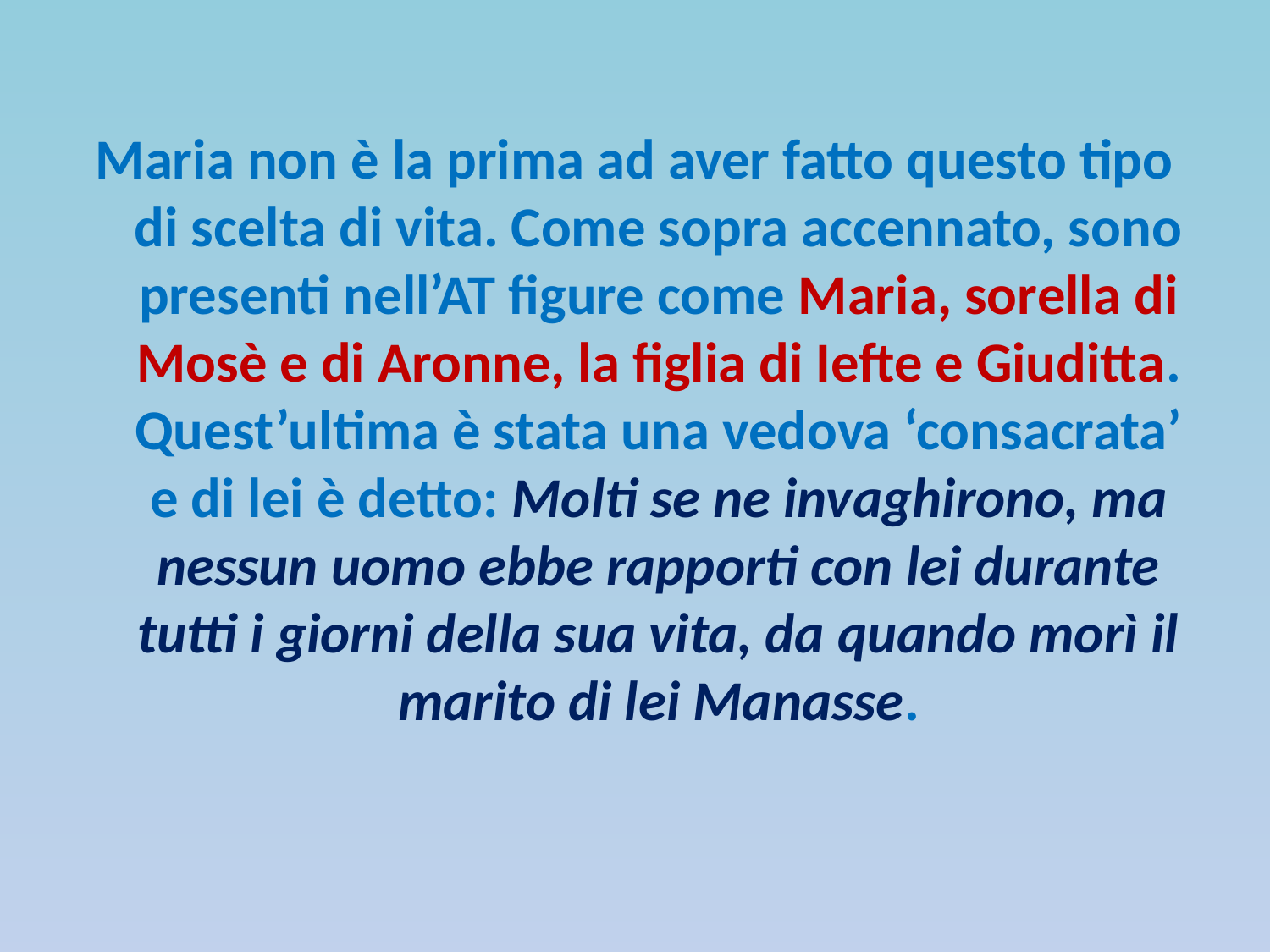

Maria non è la prima ad aver fatto questo tipo di scelta di vita. Come sopra accennato, sono presenti nell’AT figure come Maria, sorella di Mosè e di Aronne, la figlia di Iefte e Giuditta. Quest’ultima è stata una vedova ‘consacrata’ e di lei è detto: Molti se ne invaghirono, ma nessun uomo ebbe rapporti con lei durante tutti i giorni della sua vita, da quando morì il marito di lei Manasse.